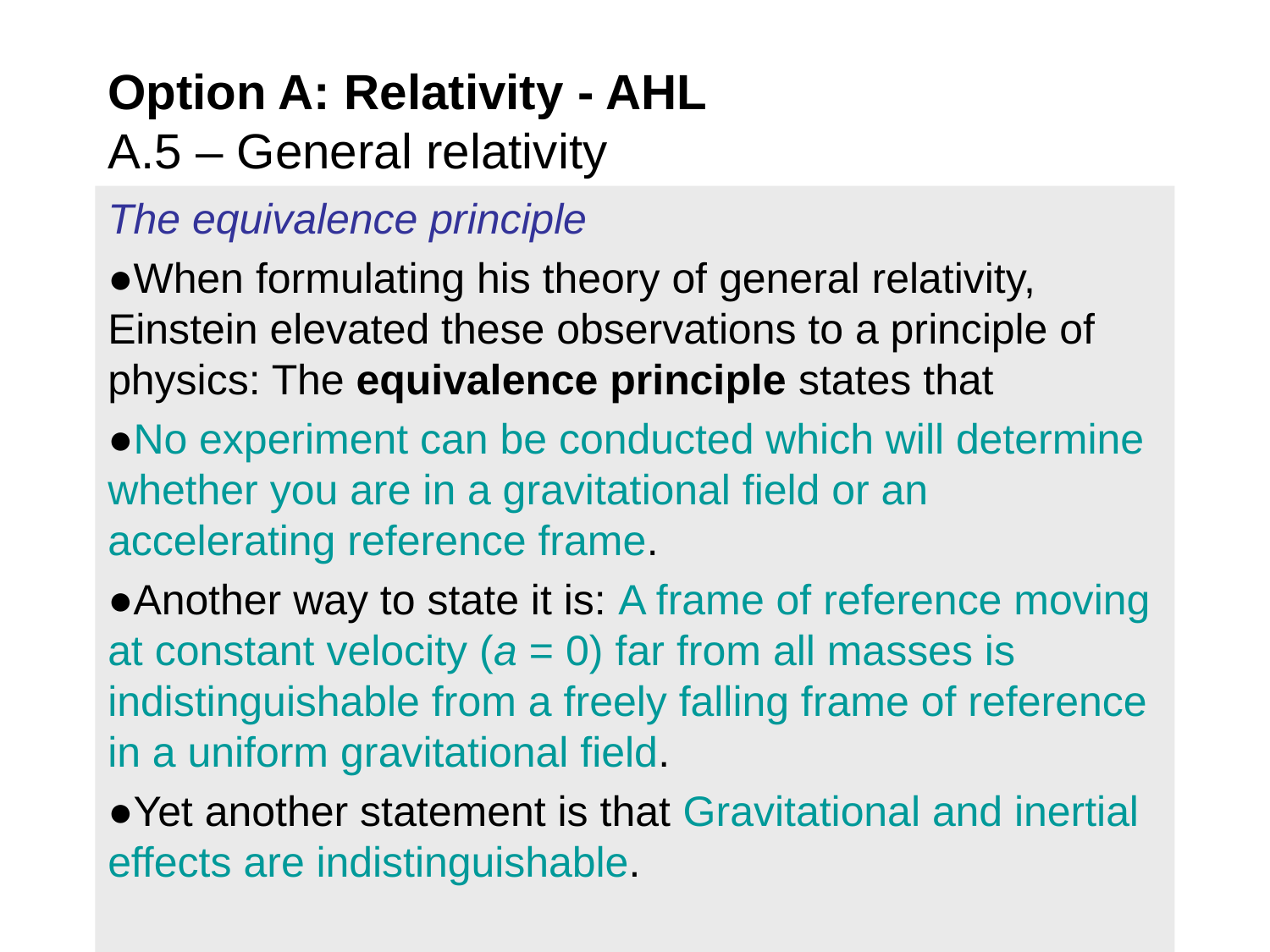

# Option A: Relativity - AHL A.5 – General relativity
The equivalence principle
●When formulating his theory of general relativity, Einstein elevated these observations to a principle of physics: The equivalence principle states that
●No experiment can be conducted which will determine whether you are in a gravitational field or an accelerating reference frame.
●Another way to state it is: A frame of reference moving at constant velocity (a = 0) far from all masses is indistinguishable from a freely falling frame of reference in a uniform gravitational field.
●Yet another statement is that Gravitational and inertial effects are indistinguishable.